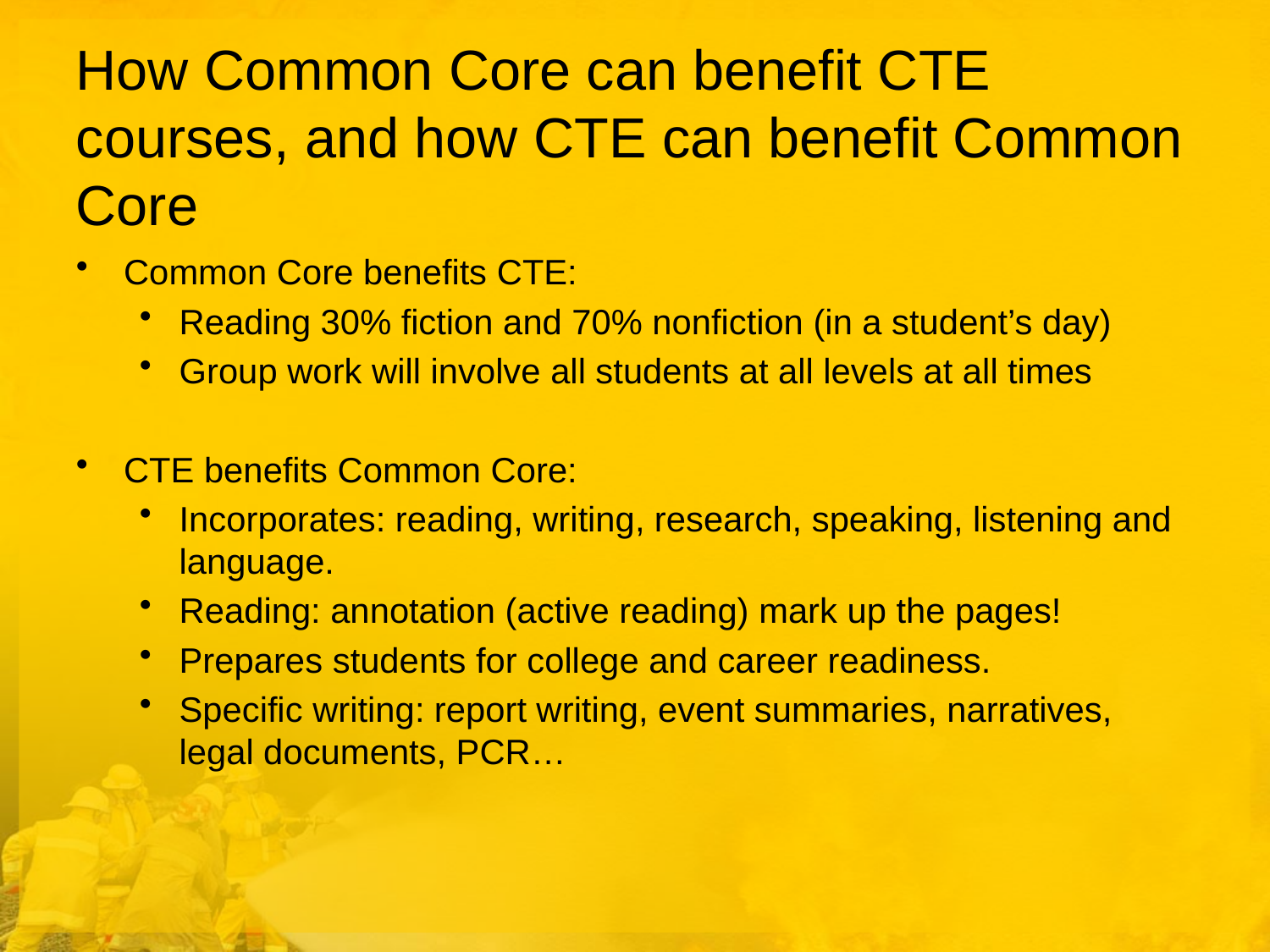

# How Common Core can benefit CTE courses, and how CTE can benefit Common Core
Common Core benefits CTE:
Reading 30% fiction and 70% nonfiction (in a student’s day)
Group work will involve all students at all levels at all times

CTE benefits Common Core:
Incorporates: reading, writing, research, speaking, listening and language.
Reading: annotation (active reading) mark up the pages!
Prepares students for college and career readiness.
Specific writing: report writing, event summaries, narratives, legal documents, PCR…